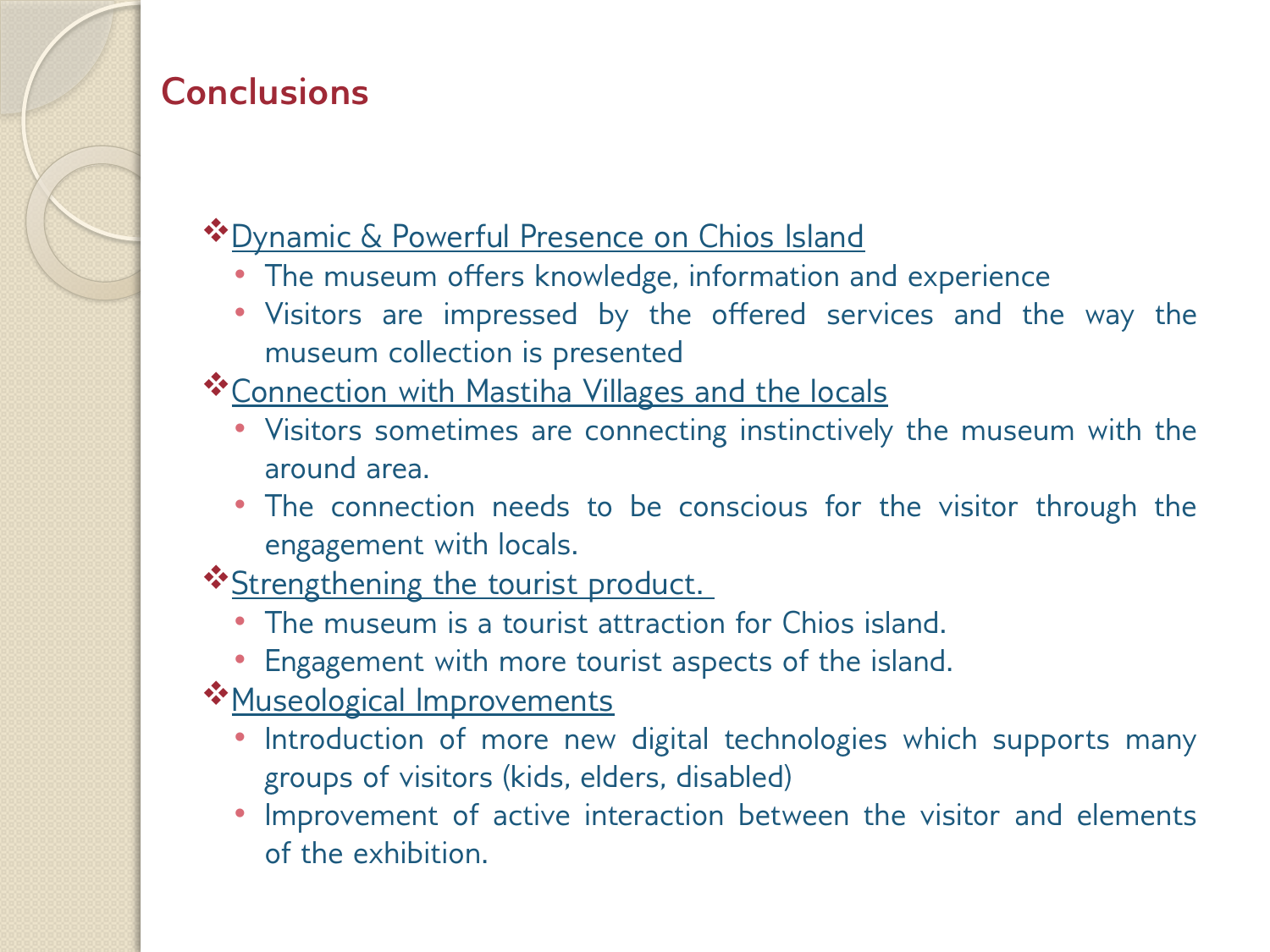

Conclusions
Dynamic & Powerful Presence on Chios Island
The museum offers knowledge, information and experience
Visitors are impressed by the offered services and the way the museum collection is presented
Connection with Mastiha Villages and the locals
Visitors sometimes are connecting instinctively the museum with the around area.
The connection needs to be conscious for the visitor through the engagement with locals.
Strengthening the tourist product.
The museum is a tourist attraction for Chios island.
Engagement with more tourist aspects of the island.
Museological Improvements
Introduction of more new digital technologies which supports many groups of visitors (kids, elders, disabled)
Improvement of active interaction between the visitor and elements of the exhibition.